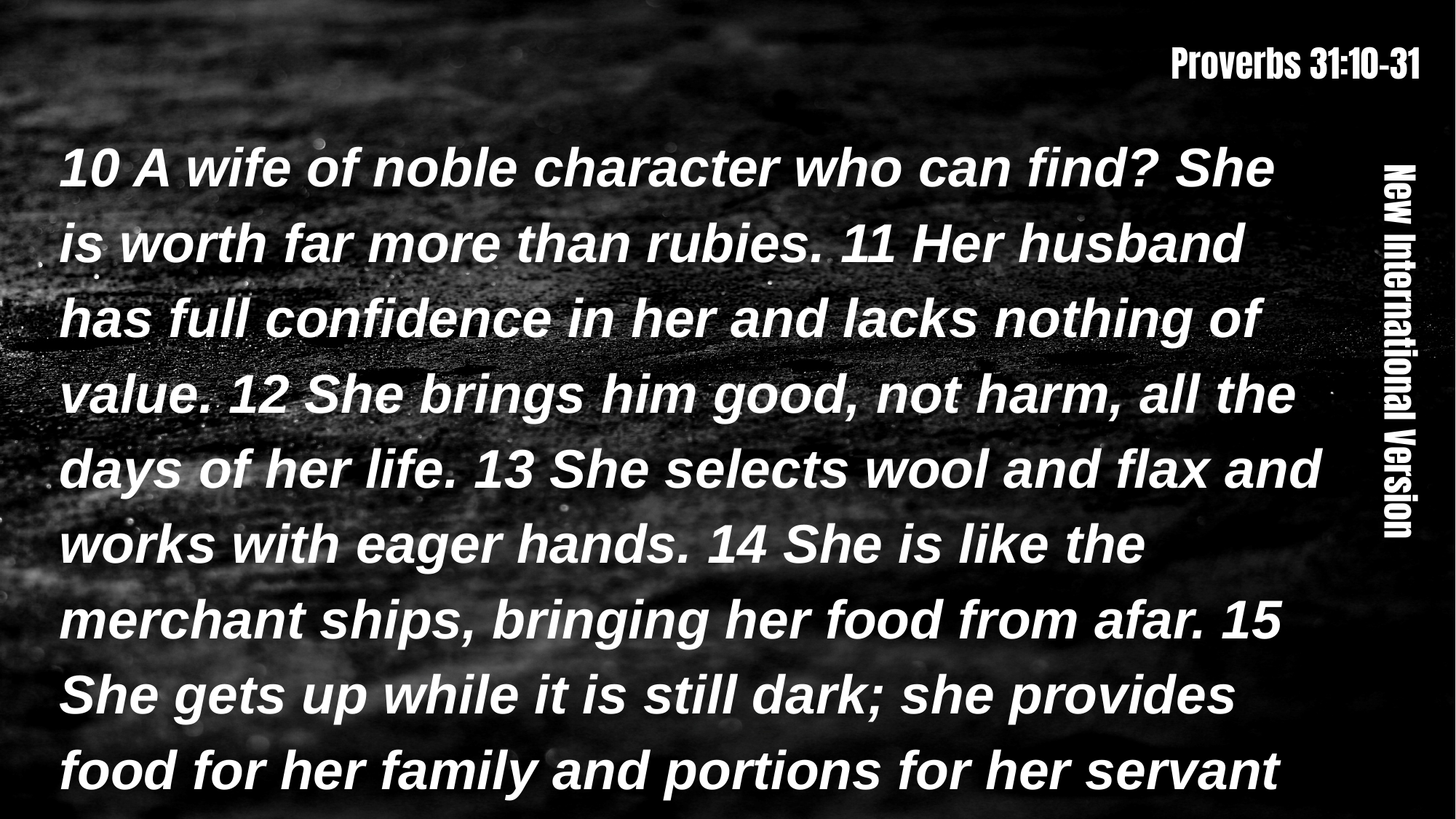

Proverbs 31:10-31
10 A wife of noble character who can find? She is worth far more than rubies. 11 Her husband has full confidence in her and lacks nothing of value. 12 She brings him good, not harm, all the days of her life. 13 She selects wool and flax and works with eager hands. 14 She is like the merchant ships, bringing her food from afar. 15 She gets up while it is still dark; she provides food for her family and portions for her servant girls.
New International Version